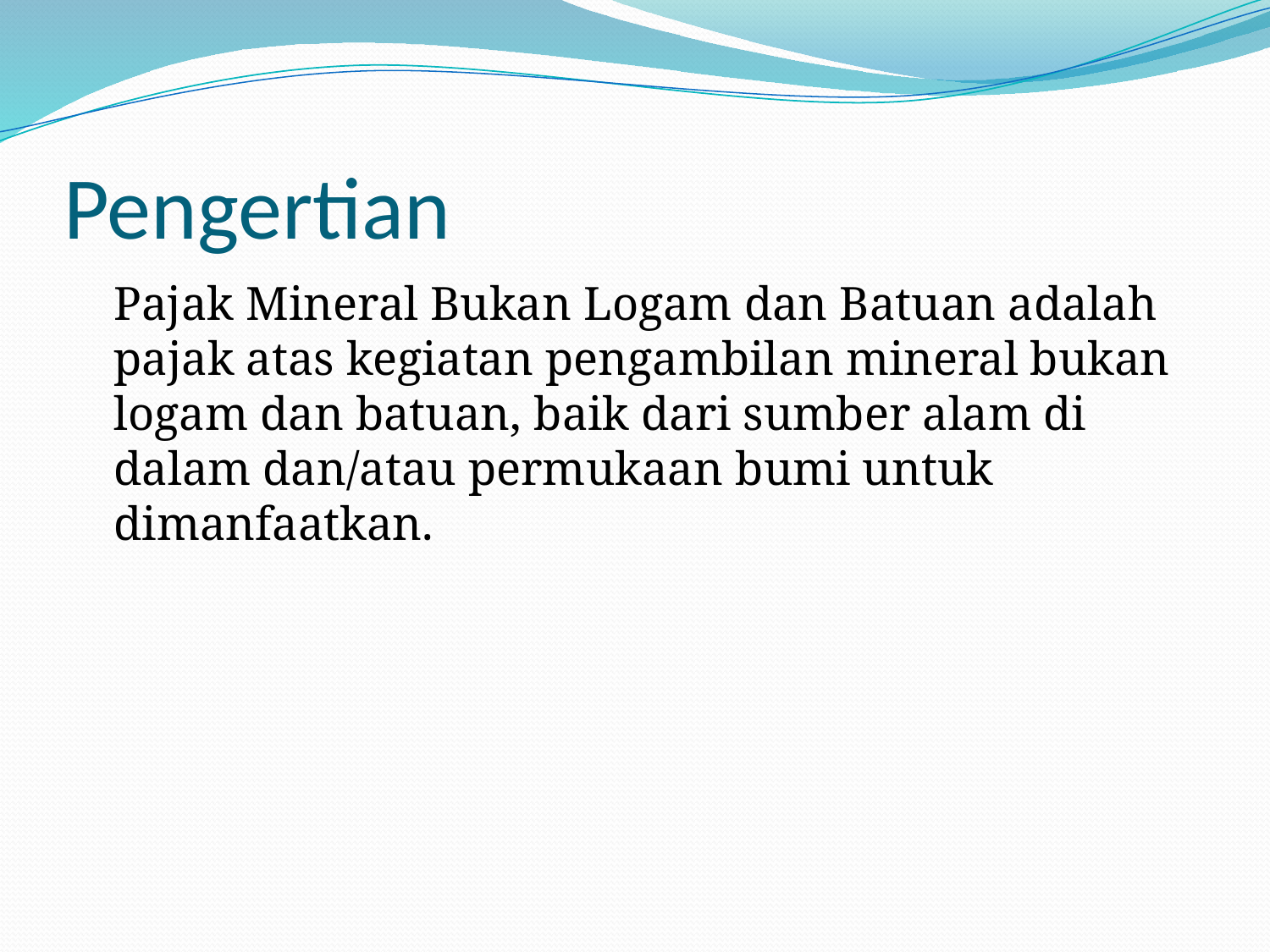

# Pengertian
	Pajak Mineral Bukan Logam dan Batuan adalah pajak atas kegiatan pengambilan mineral bukan logam dan batuan, baik dari sumber alam di dalam dan/atau permukaan bumi untuk dimanfaatkan.